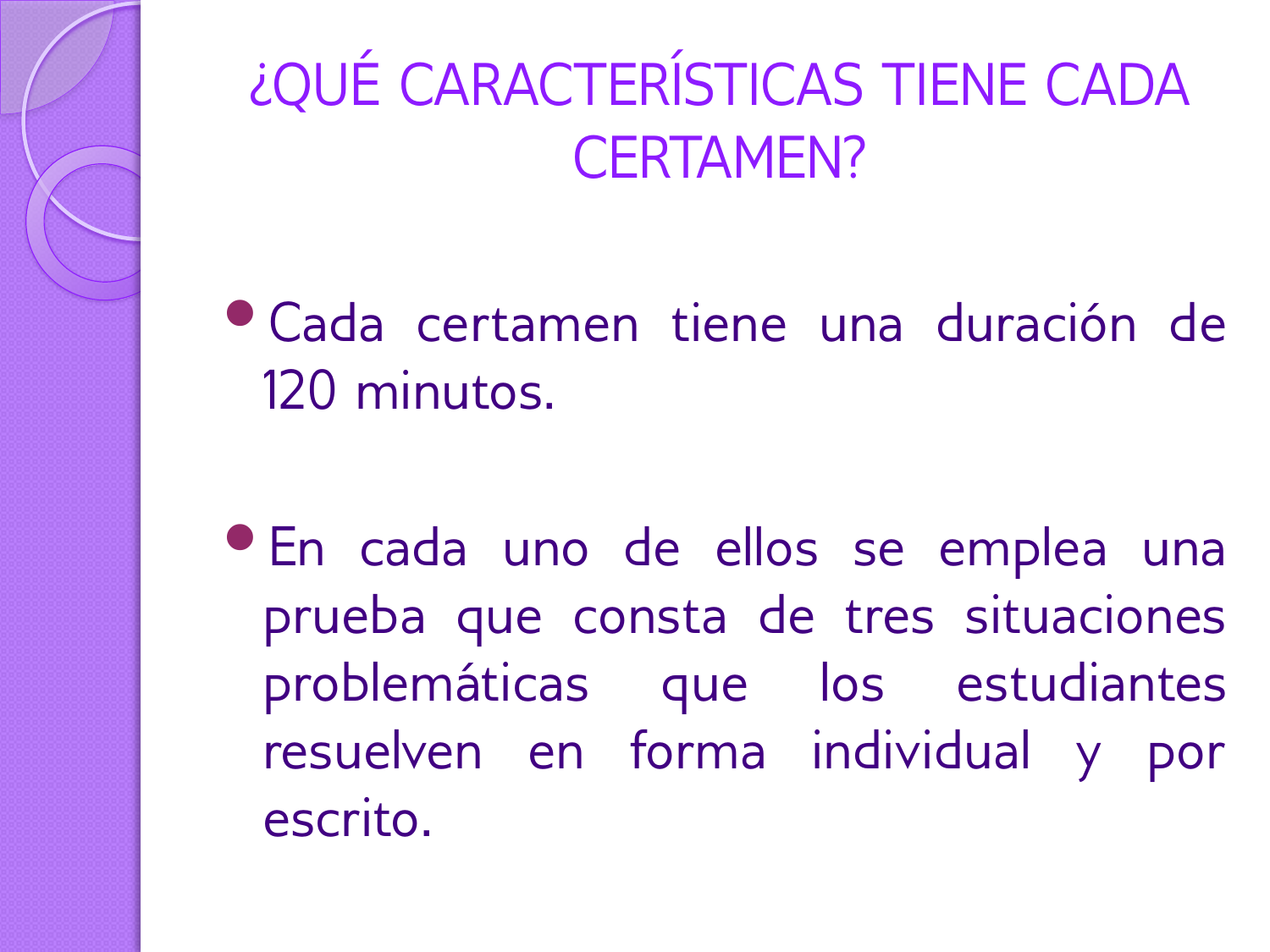

# ¿QUÉ CARACTERÍSTICAS TIENE CADA CERTAMEN?

Cada certamen tiene una duración de 120 minutos.

En cada uno de ellos se emplea una prueba que consta de tres situaciones problemáticas que los estudiantes resuelven en forma individual y por escrito.